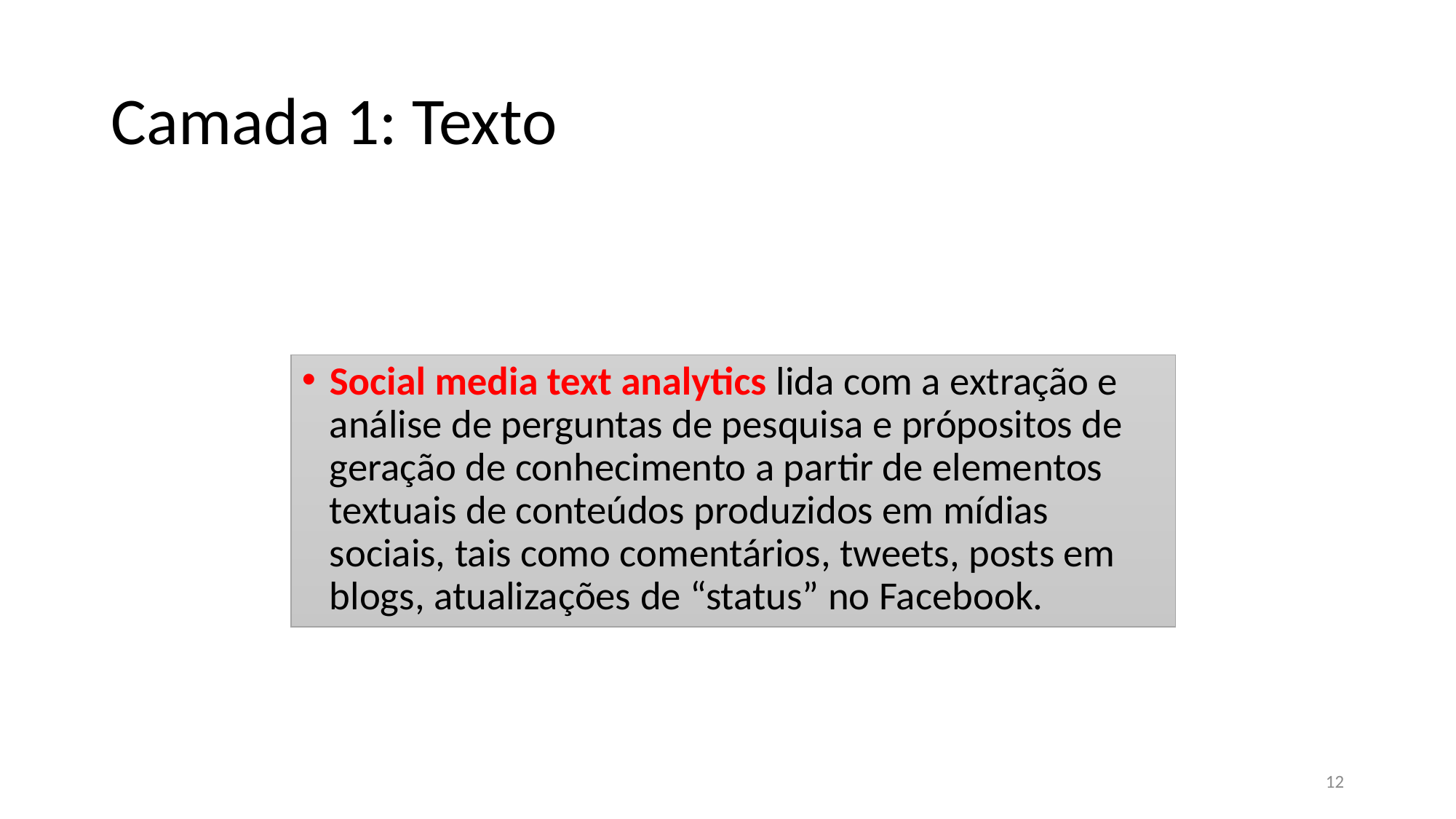

# Camada 1: Texto
Social media text analytics lida com a extração e análise de perguntas de pesquisa e própositos de geração de conhecimento a partir de elementos textuais de conteúdos produzidos em mídias sociais, tais como comentários, tweets, posts em blogs, atualizações de “status” no Facebook.
12